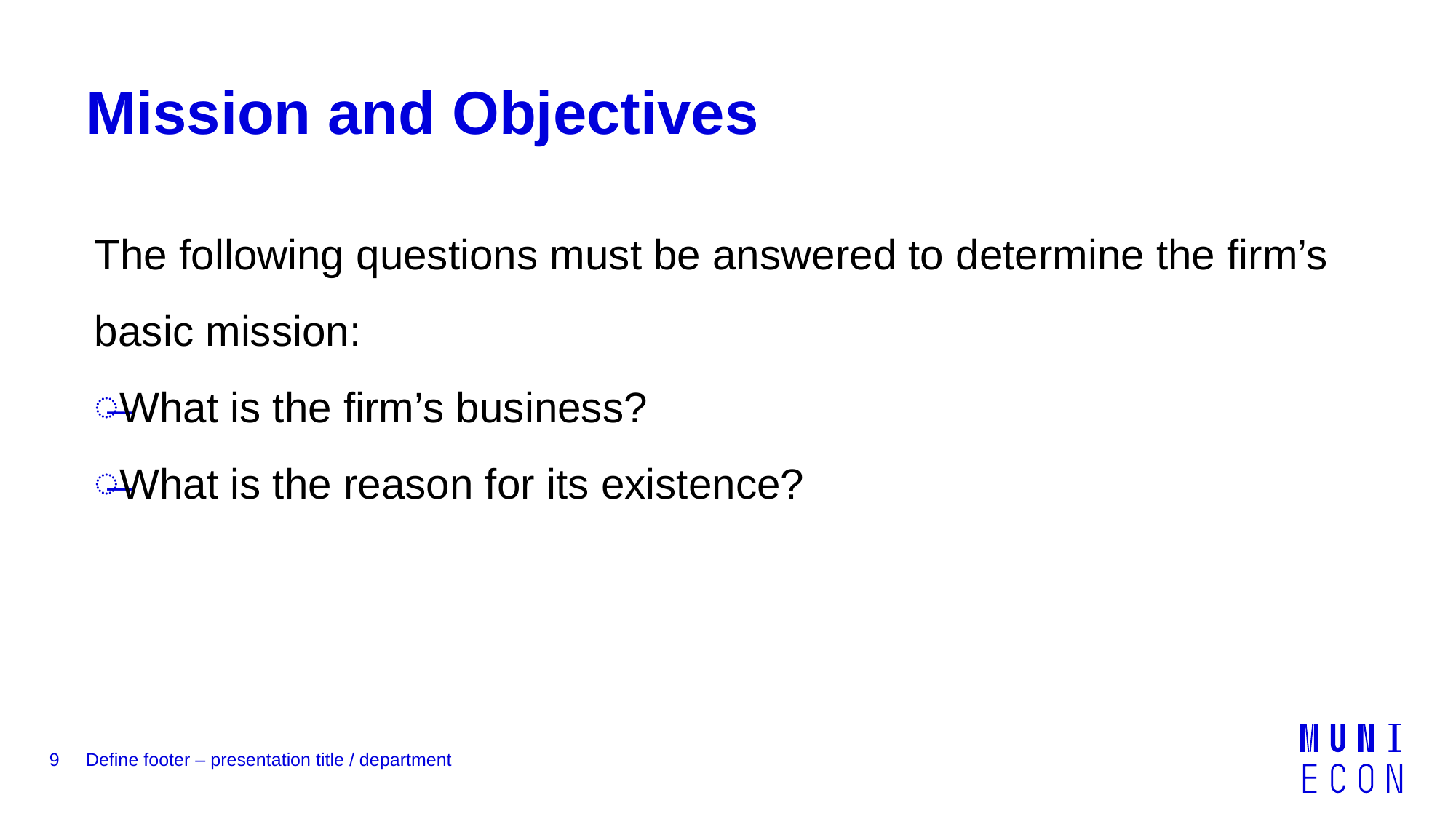

# Mission and Objectives
The following questions must be answered to determine the firm’s basic mission:
What is the firm’s business?
What is the reason for its existence?

9
Define footer – presentation title / department